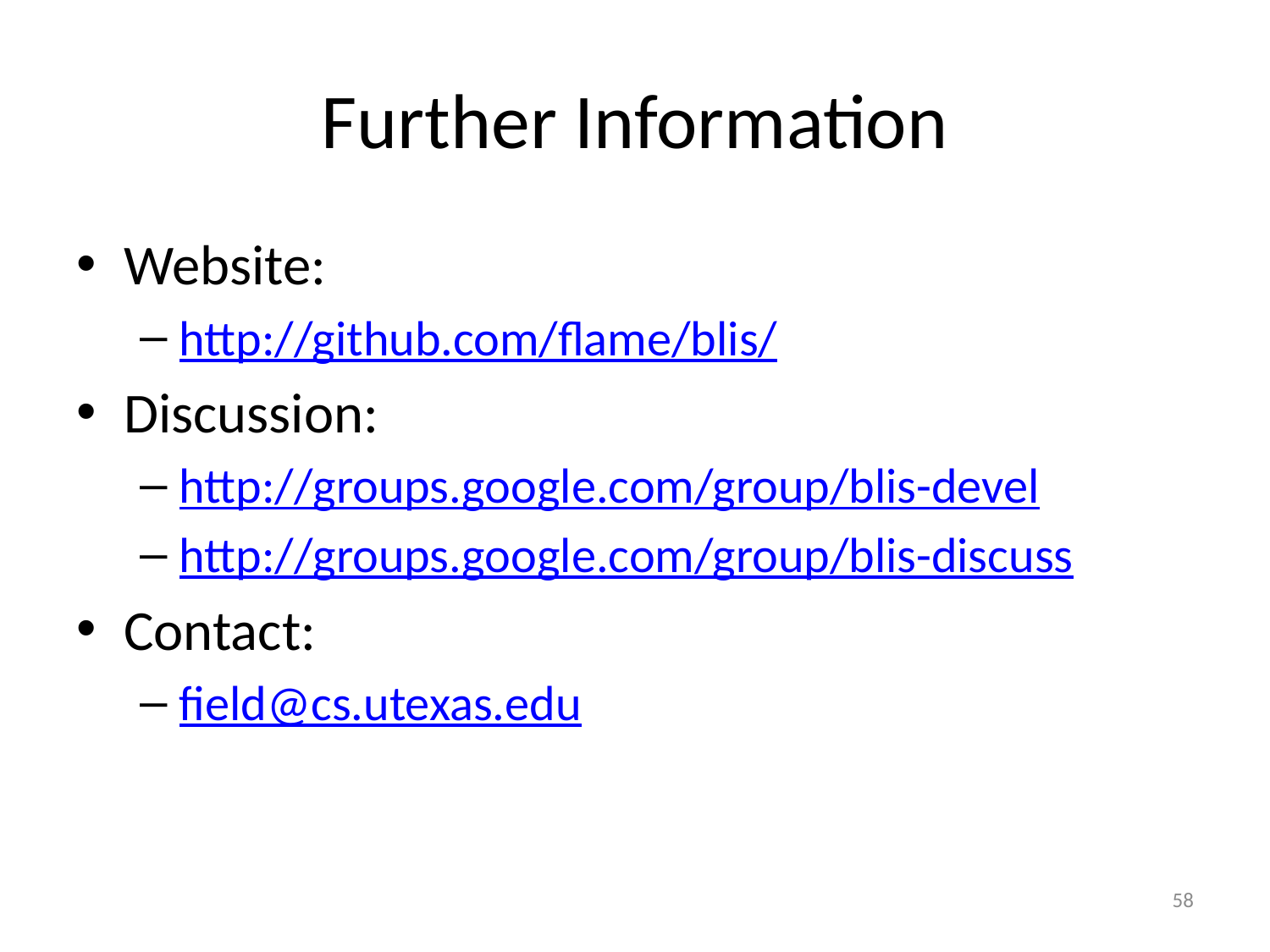

# Further Information
Website:
http://github.com/flame/blis/
Discussion:
http://groups.google.com/group/blis-devel
http://groups.google.com/group/blis-discuss
Contact:
field@cs.utexas.edu

58